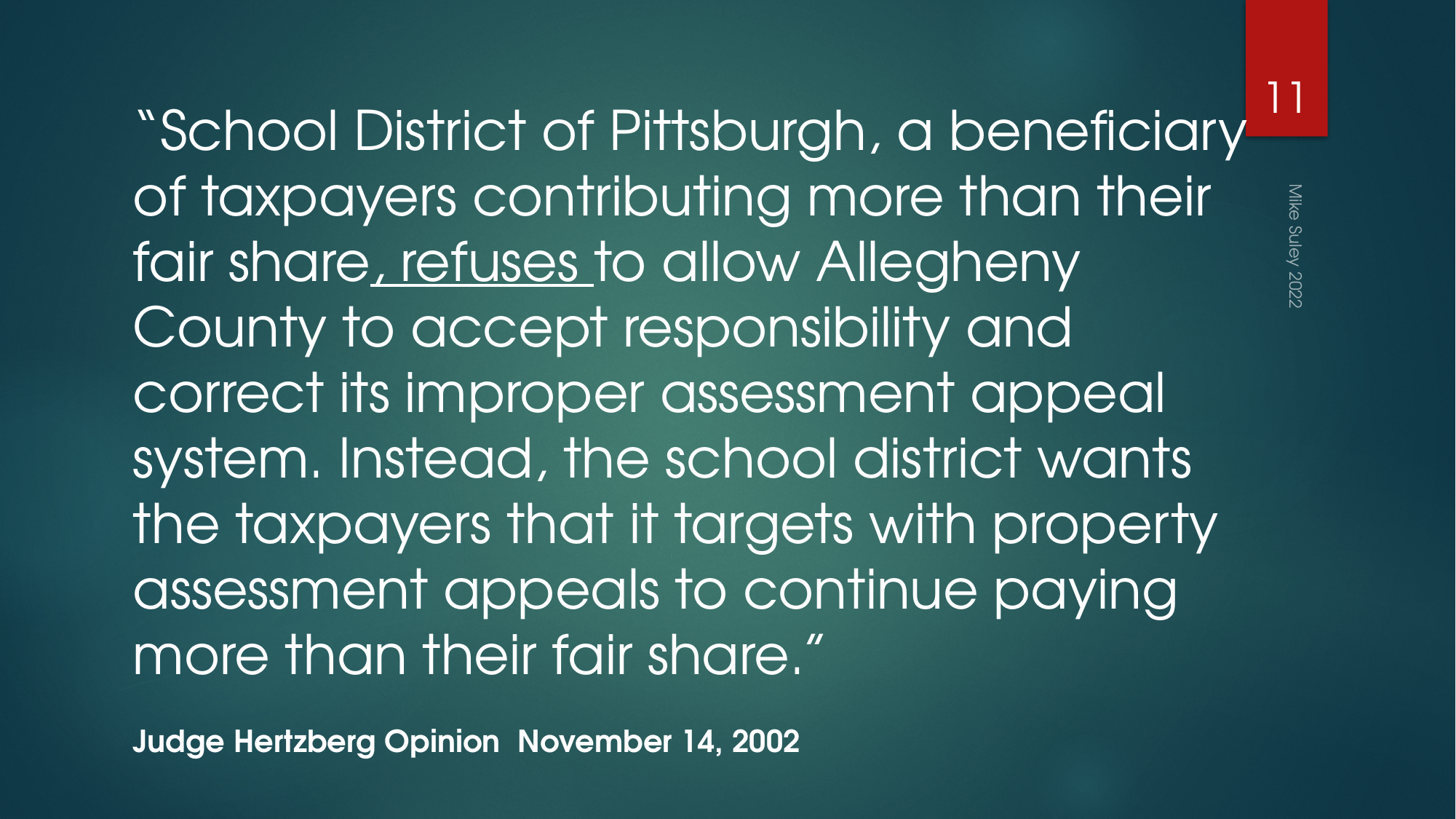

11
“School District of Pittsburgh, a beneficiary of taxpayers contributing more than their fair share, refuses to allow Allegheny County to accept responsibility and correct its improper assessment appeal system. Instead, the school district wants the taxpayers that it targets with property assessment appeals to continue paying more than their fair share.”

Judge Hertzberg Opinion  November 14, 2002
Mike Suley 2022